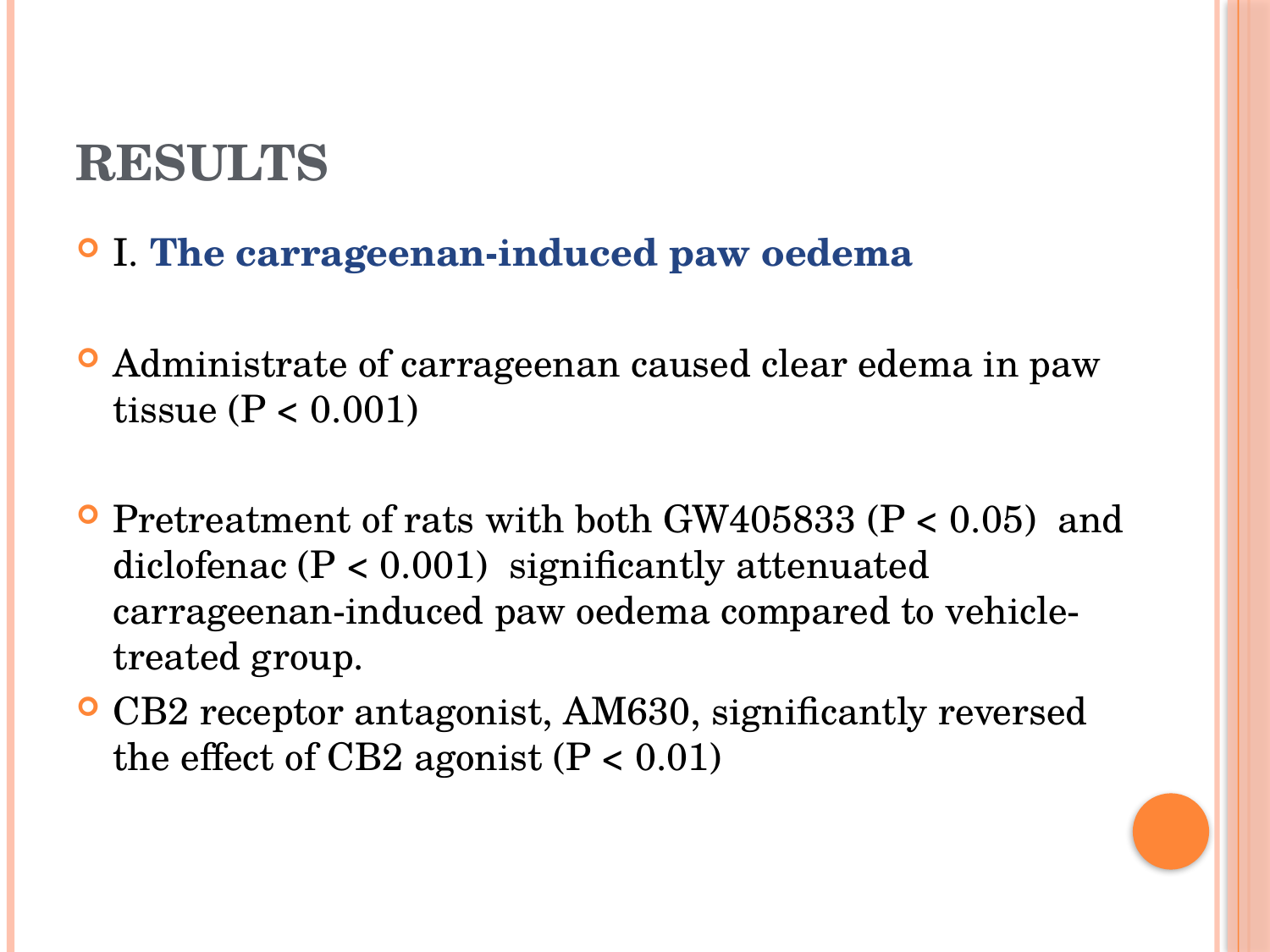

# Results
I. The carrageenan-induced paw oedema

Administrate of carrageenan caused clear edema in paw tissue (P < 0.001)

Pretreatment of rats with both GW405833 (P < 0.05)  and diclofenac (P < 0.001)  significantly attenuated carrageenan-induced paw oedema compared to vehicle-treated group.
CB2 receptor antagonist, AM630, significantly reversed the effect of CB2 agonist (P < 0.01)